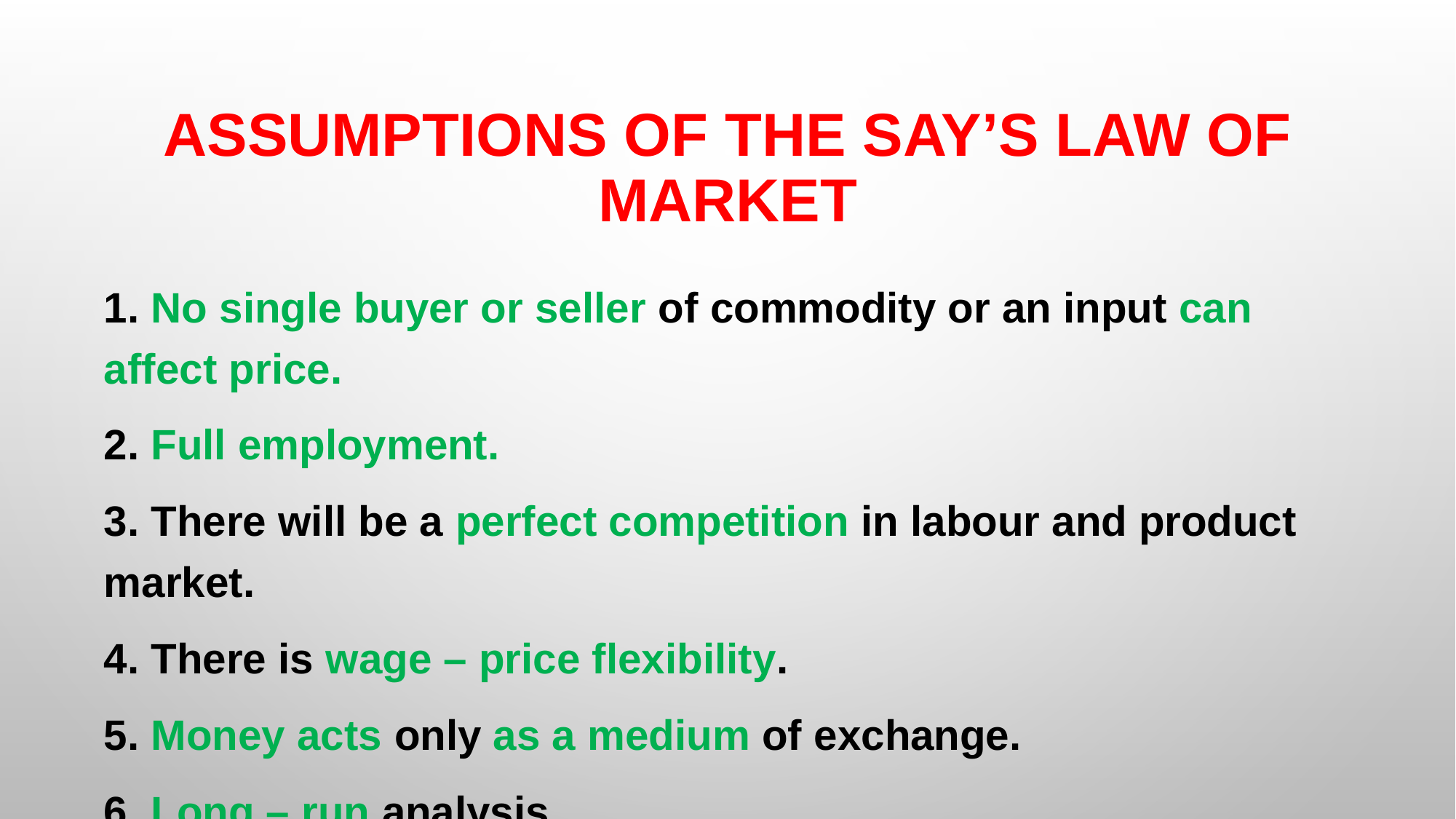

# Assumptions of the say’s law of market
1. No single buyer or seller of commodity or an input can affect price.
2. Full employment.
3. There will be a perfect competition in labour and product market.
4. There is wage – price flexibility.
5. Money acts only as a medium of exchange.
6. Long – run analysis.